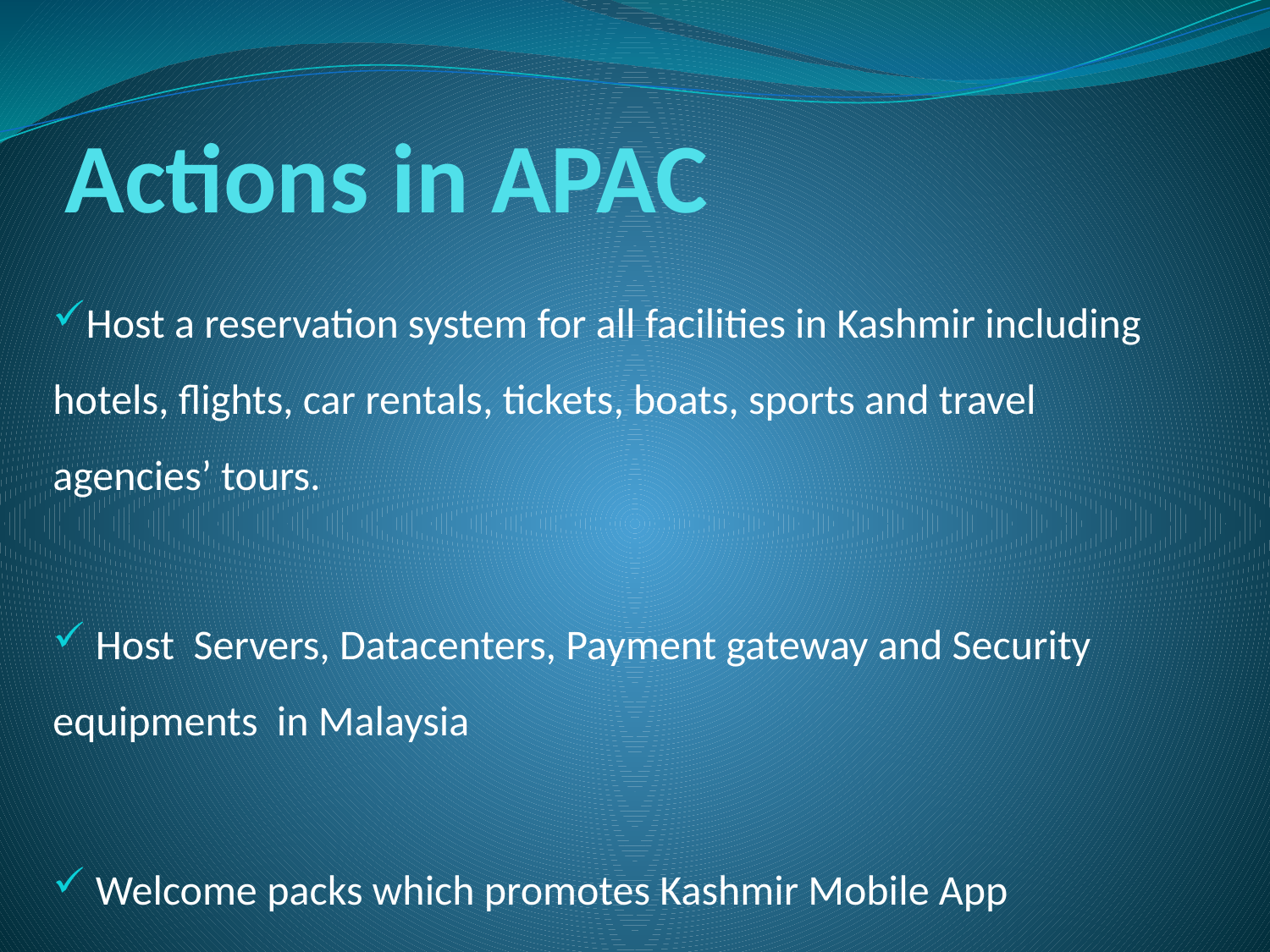

# Actions in APAC
Host a reservation system for all facilities in Kashmir including hotels, flights, car rentals, tickets, boats, sports and travel agencies’ tours.

 Host  Servers, Datacenters, Payment gateway and Security equipments  in Malaysia

 Welcome packs which promotes Kashmir Mobile App